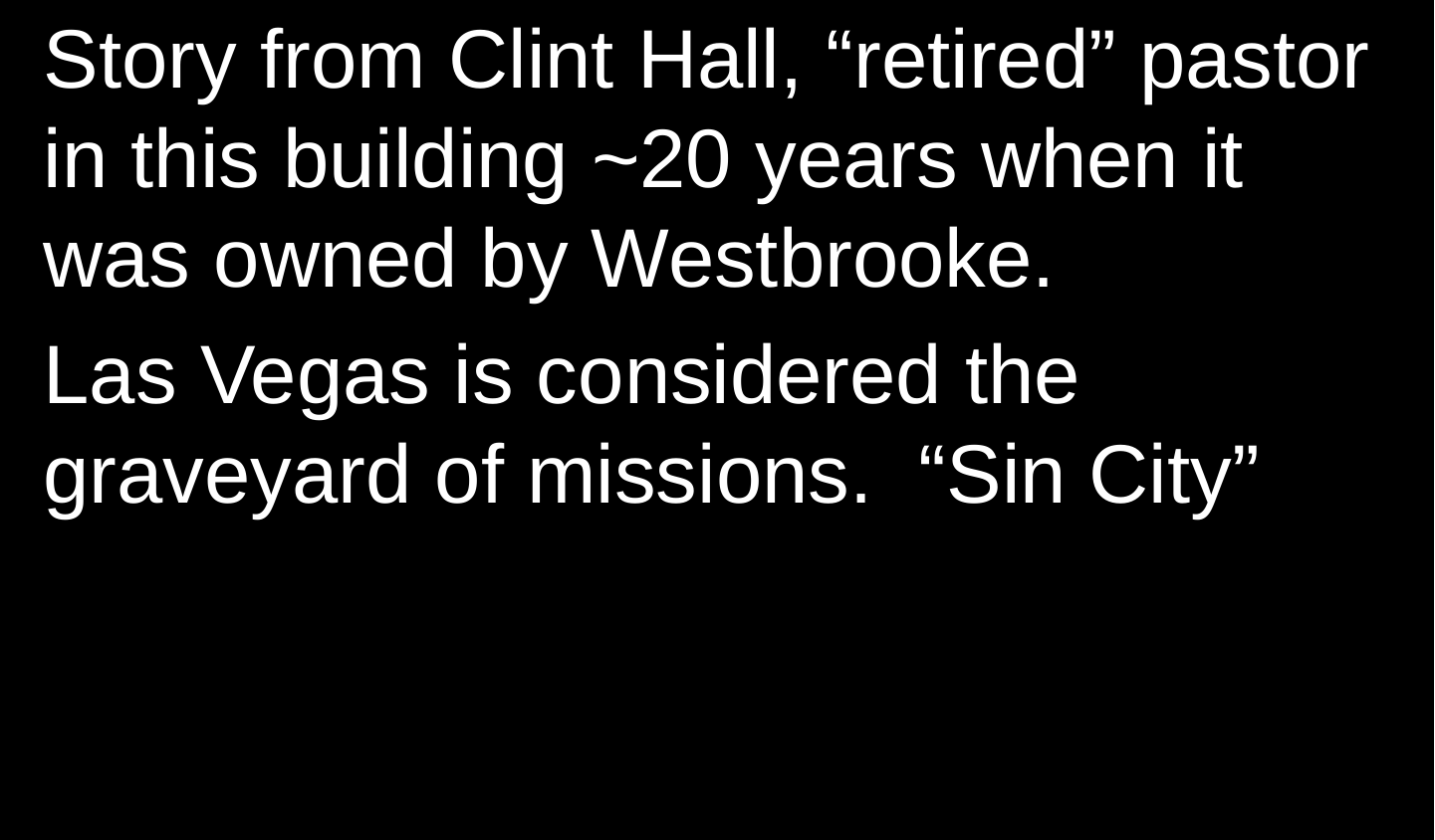

Story from Clint Hall, “retired” pastor in this building ~20 years when it was owned by Westbrooke.
Las Vegas is considered the graveyard of missions.  “Sin City”